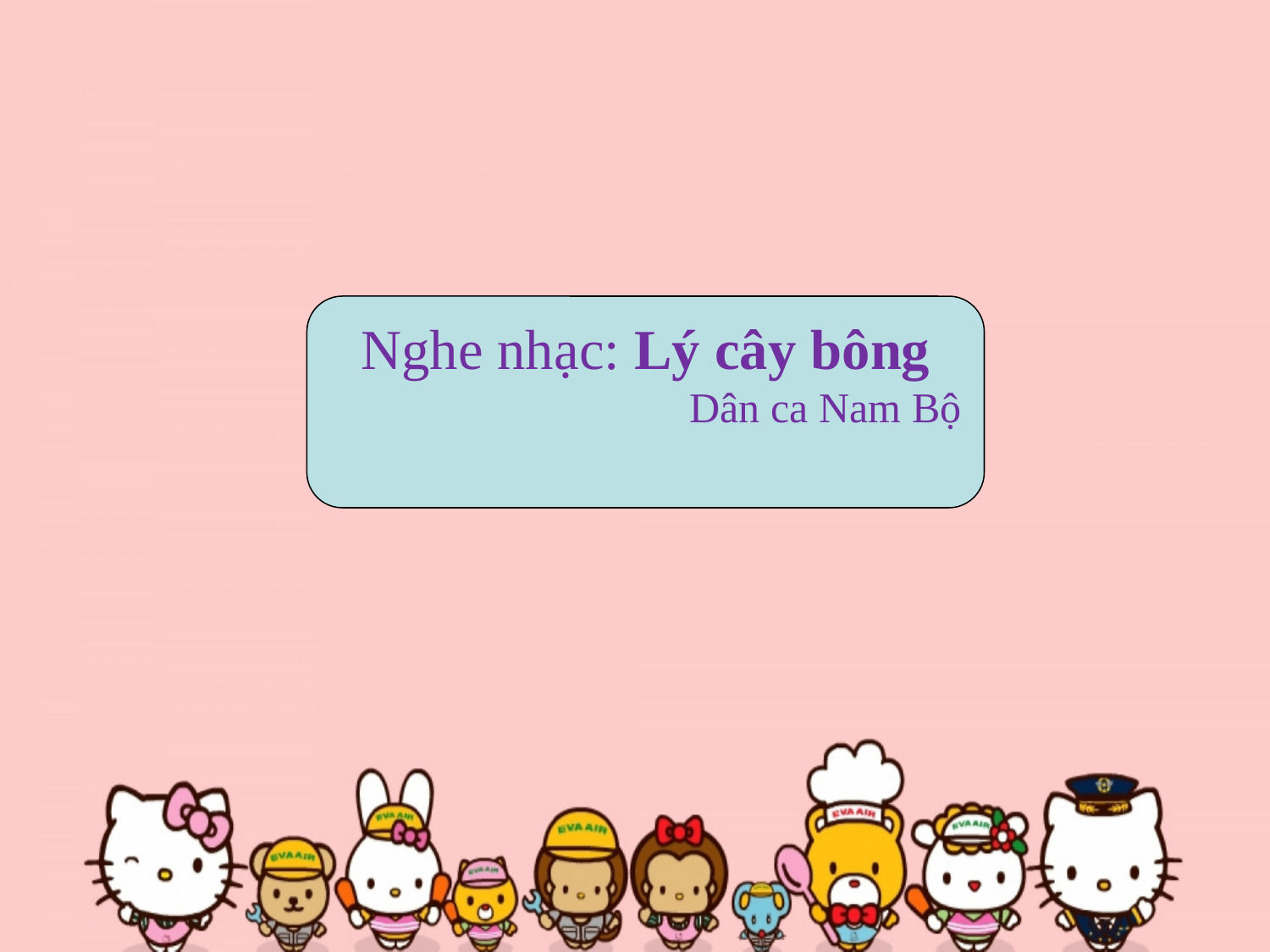

Nghe nhạc: Lý cây bông
Dân ca Nam Bộ